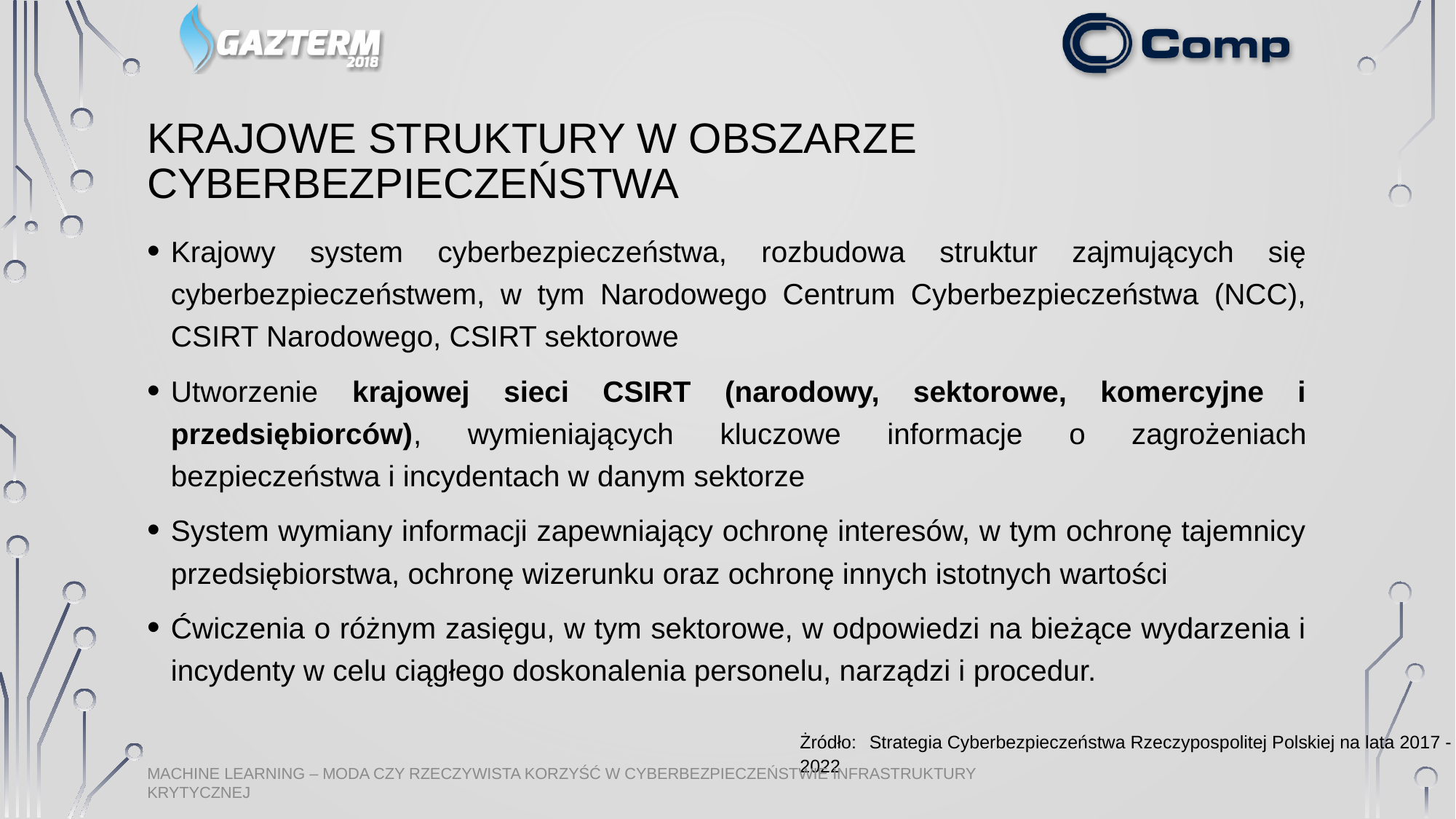

# Krajowe struktury w obszarze cyberbezpieczeństwa
Krajowy system cyberbezpieczeństwa, rozbudowa struktur zajmujących się cyberbezpieczeństwem, w tym Narodowego Centrum Cyberbezpieczeństwa (NCC), CSIRT Narodowego, CSIRT sektorowe
Utworzenie krajowej sieci CSIRT (narodowy, sektorowe, komercyjne i przedsiębiorców), wymieniających kluczowe informacje o zagrożeniach bezpieczeństwa i incydentach w danym sektorze
System wymiany informacji zapewniający ochronę interesów, w tym ochronę tajemnicy przedsiębiorstwa, ochronę wizerunku oraz ochronę innych istotnych wartości
Ćwiczenia o różnym zasięgu, w tym sektorowe, w odpowiedzi na bieżące wydarzenia i incydenty w celu ciągłego doskonalenia personelu, narządzi i procedur.
Żródło:  Strategia Cyberbezpieczeństwa Rzeczypospolitej Polskiej na lata 2017 -2022
Machine Learning – moda czy rzeczywista korzyść w cyberbezpieczeństwie infrastruktury krytycznej